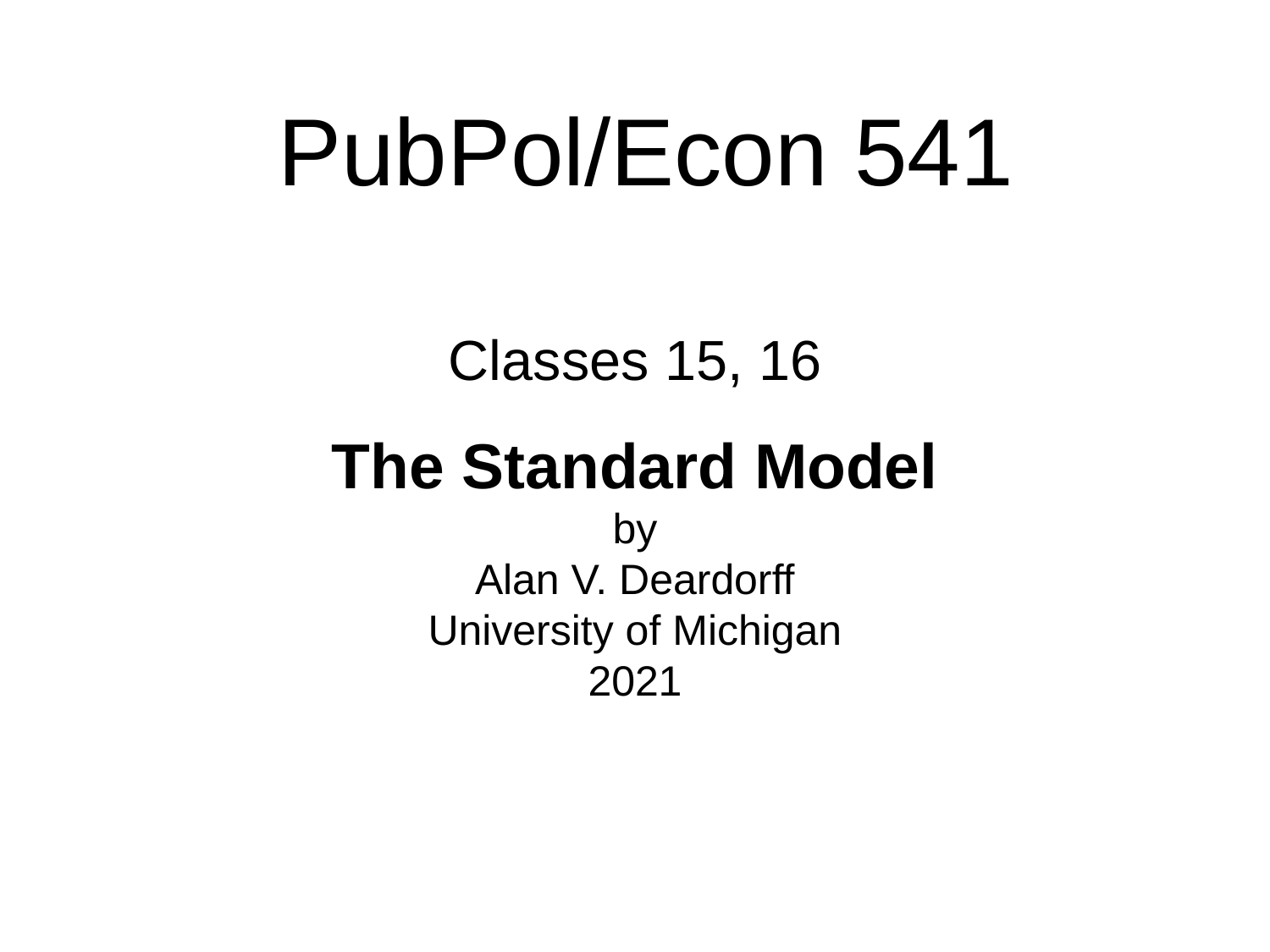

PubPol/Econ 541
# Classes 15, 16 The Standard Model by Alan V. Deardorff University of Michigan 2021